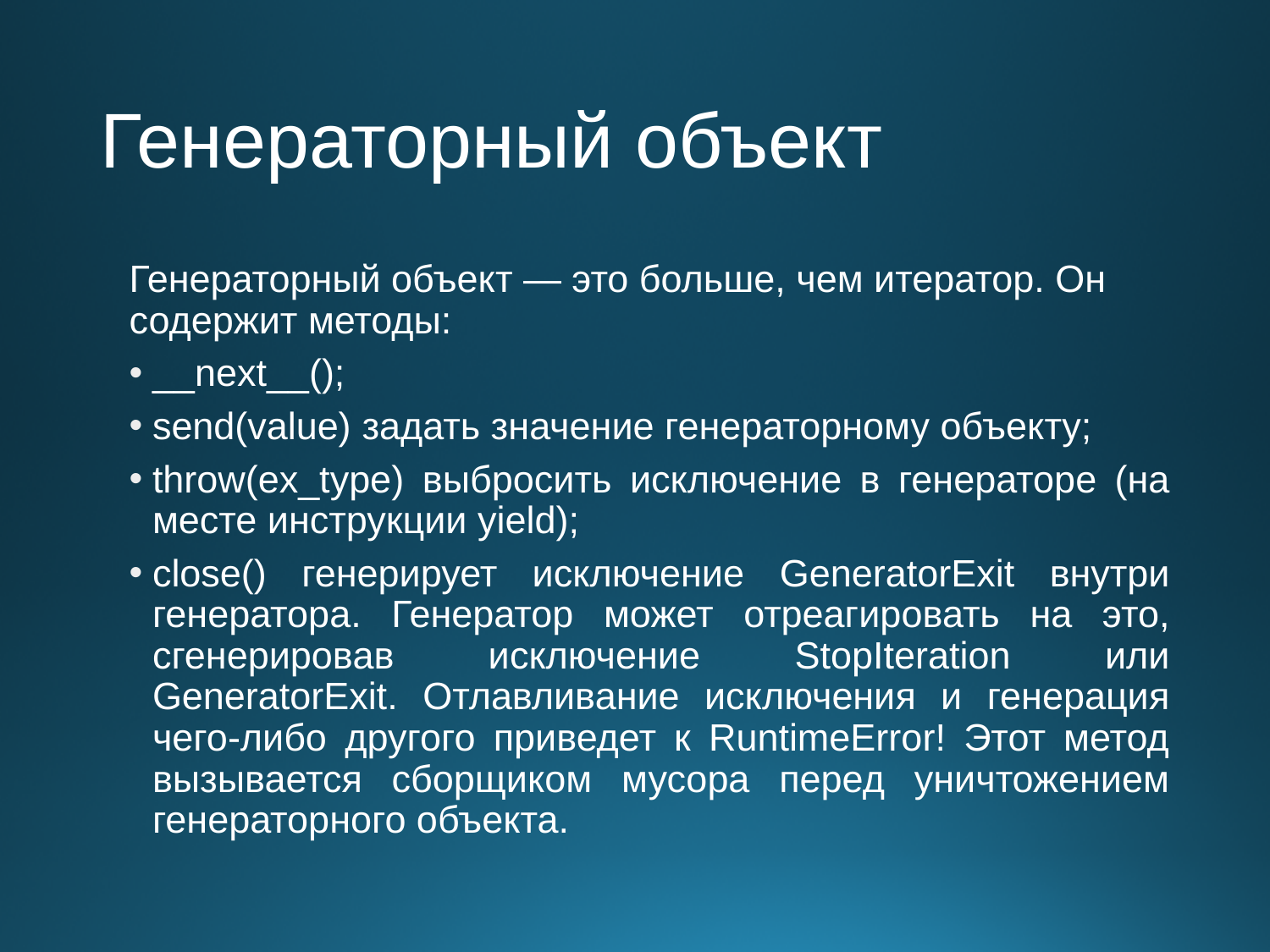

# Генераторный объект
Генераторный объект — это больше, чем итератор. Он содержит методы:
__next__();
send(value) задать значение генераторному объекту;
throw(ex_type) выбросить исключение в генераторе (на месте инструкции yield);
close() генерирует исключение GeneratorExit внутри генератора. Генератор может отреагировать на это, сгенерировав исключение StopIteration или GeneratorExit. Отлавливание исключения и генерация чего-либо другого приведет к RuntimeError! Этот метод вызывается сборщиком мусора перед уничтожением генераторного объекта.